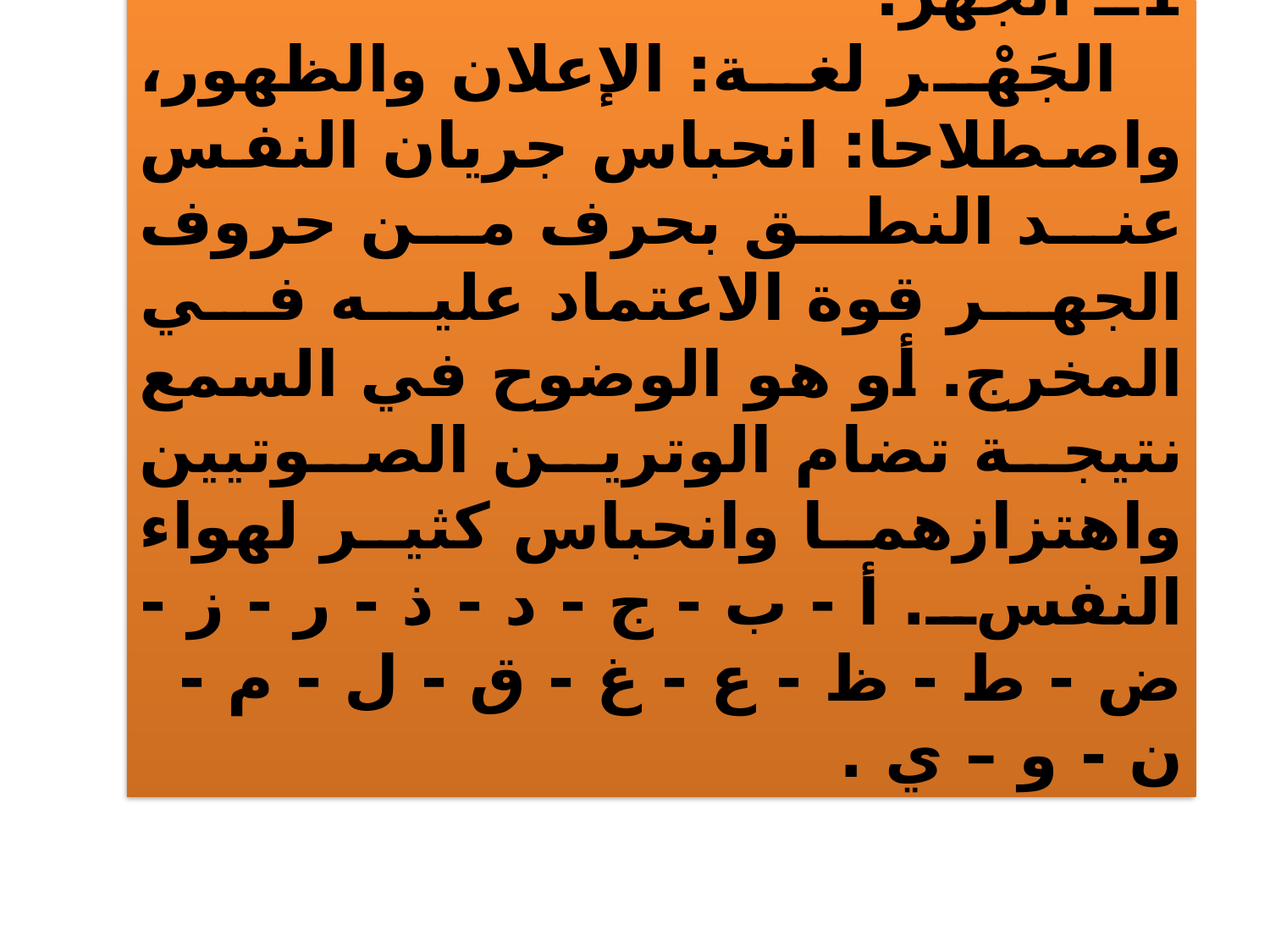

تعريف المصطلحات :
1ــ الجهر:
   الجَهْر لغة: الإعلان والظهور، واصطلاحا: انحباس جريان النفس عند النطق بحرف من حروف الجهر قوة الاعتماد عليه في المخرج. أو هو الوضوح في السمع نتيجة تضام الوترين الصوتيين واهتزازهما وانحباس كثير لهواء النفس. أ - ب - ج - د - ذ - ر - ز - ض - ط - ظ - ع - غ - ق - ل - م - ن - و – ي .